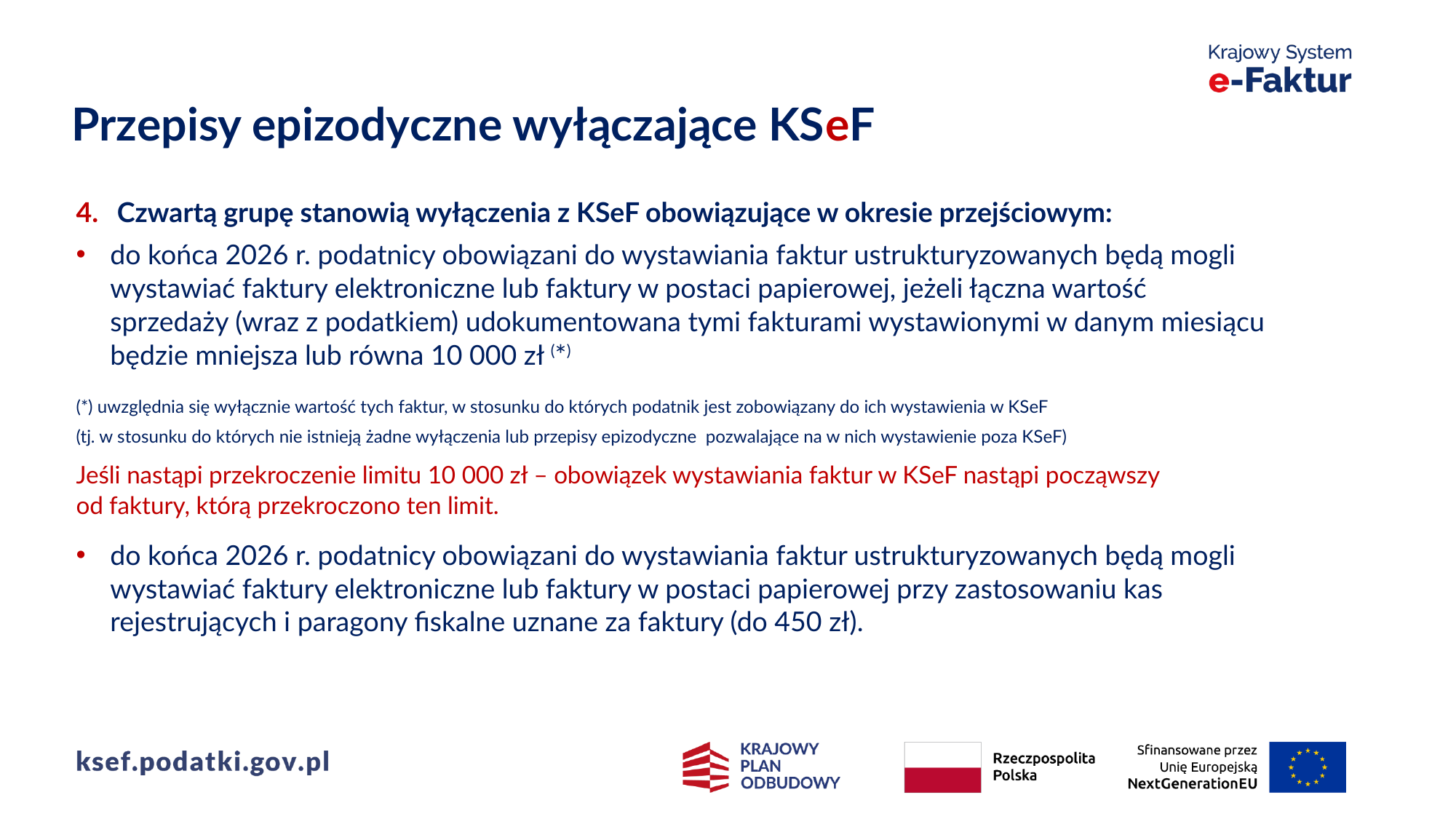

Przepisy epizodyczne wyłączające KSeF
Czwartą grupę stanowią wyłączenia z KSeF obowiązujące w okresie przejściowym:
do końca 2026 r. podatnicy obowiązani do wystawiania faktur ustrukturyzowanych będą mogli wystawiać faktury elektroniczne lub faktury w postaci papierowej, jeżeli łączna wartość sprzedaży (wraz z podatkiem) udokumentowana tymi fakturami wystawionymi w danym miesiącu będzie mniejsza lub równa 10 000 zł (*)
(*) uwzględnia się wyłącznie wartość tych faktur, w stosunku do których podatnik jest zobowiązany do ich wystawienia w KSeF
(tj. w stosunku do których nie istnieją żadne wyłączenia lub przepisy epizodyczne  pozwalające na w nich wystawienie poza KSeF)
Jeśli nastąpi przekroczenie limitu 10 000 zł – obowiązek wystawiania faktur w KSeF nastąpi począwszy
od faktury, którą przekroczono ten limit.
do końca 2026 r. podatnicy obowiązani do wystawiania faktur ustrukturyzowanych będą mogli wystawiać faktury elektroniczne lub faktury w postaci papierowej przy zastosowaniu kas rejestrujących i paragony fiskalne uznane za faktury (do 450 zł).